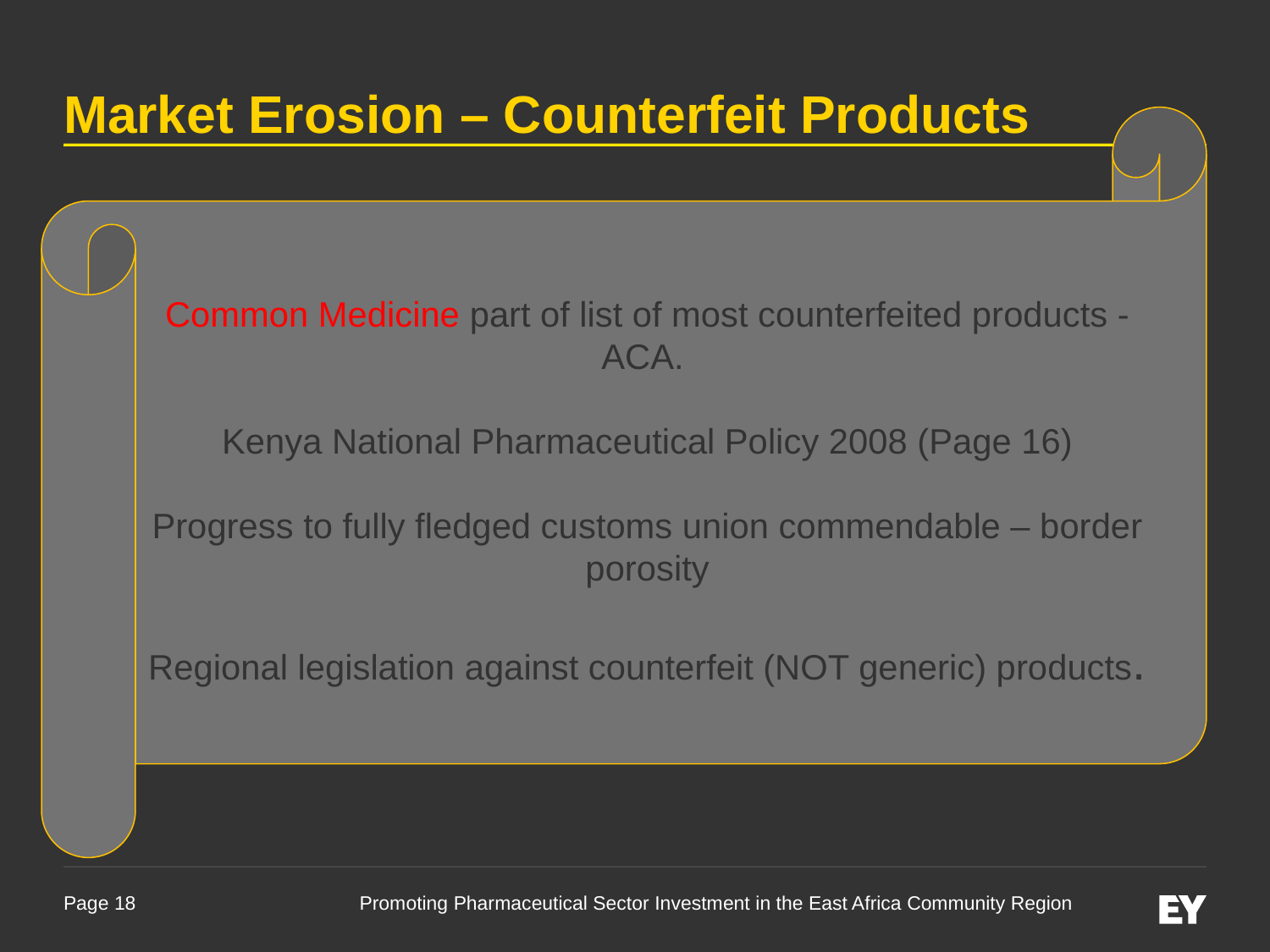

Market Erosion – Counterfeit Products
#

Common Medicine part of list of most counterfeited products - ACA.

Kenya National Pharmaceutical Policy 2008 (Page 16)

Progress to fully fledged customs union commendable – border porosity

Regional legislation against counterfeit (NOT generic) products.

Promoting Pharmaceutical Sector Investment in the East Africa Community Region